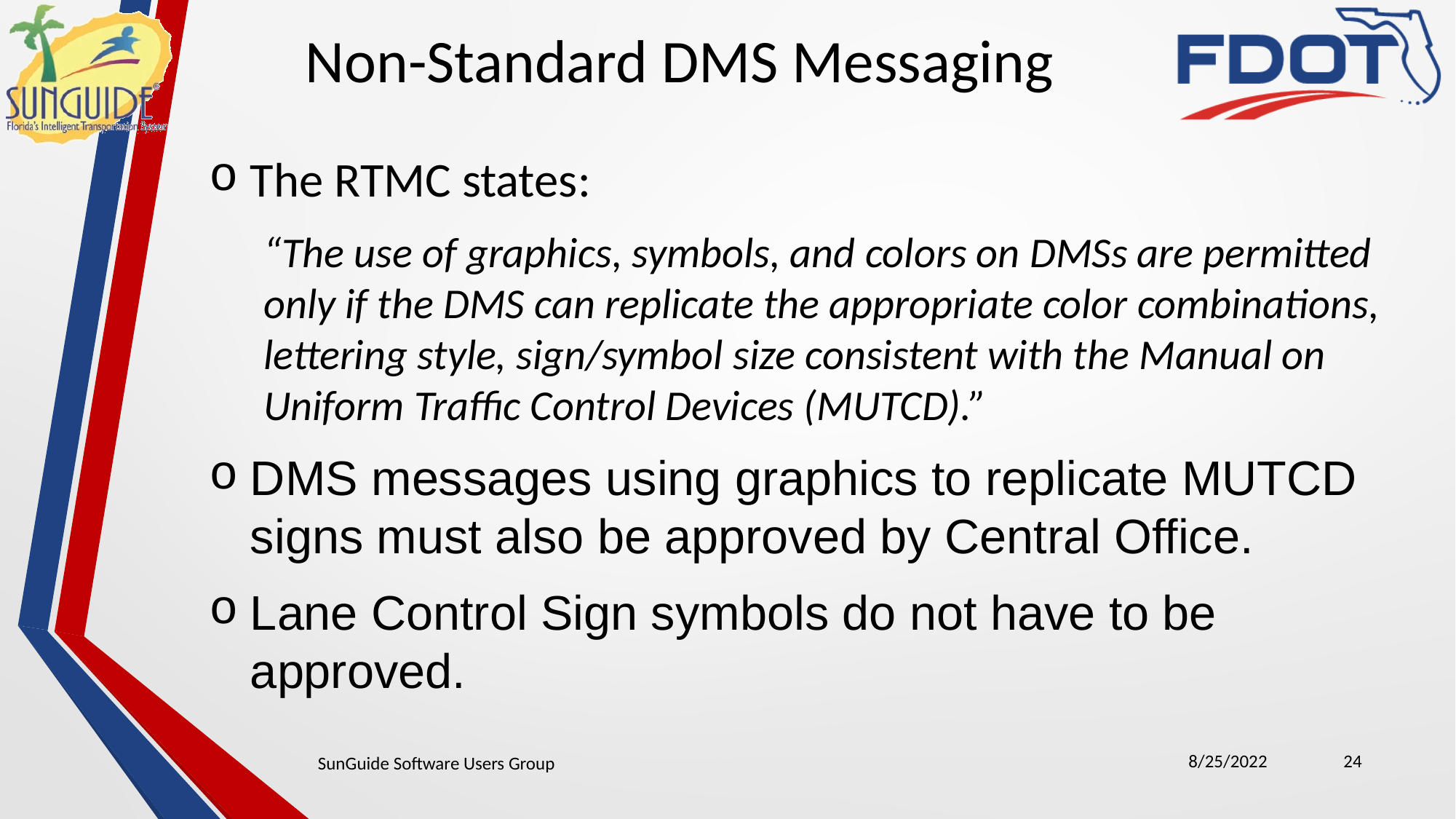

Non-Standard DMS Messaging
The RTMC states:
“The use of graphics, symbols, and colors on DMSs are permitted only if the DMS can replicate the appropriate color combinations, lettering style, sign/symbol size consistent with the Manual on Uniform Traffic Control Devices (MUTCD).”
DMS messages using graphics to replicate MUTCD signs must also be approved by Central Office.
Lane Control Sign symbols do not have to be approved.
8/25/2022
24
SunGuide Software Users Group